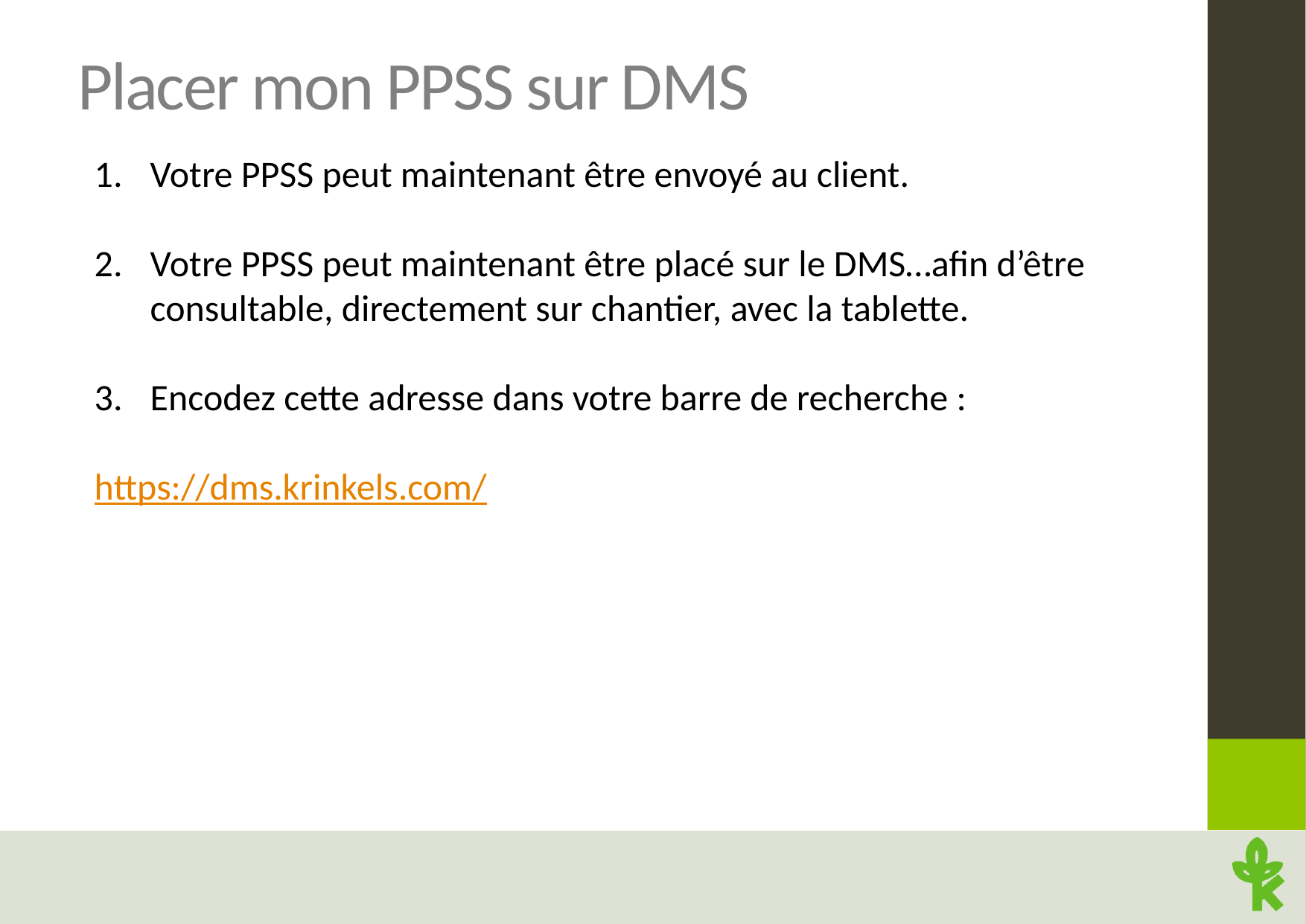

# Placer mon PPSS sur DMS
Votre PPSS peut maintenant être envoyé au client.

Votre PPSS peut maintenant être placé sur le DMS…afin d’être consultable, directement sur chantier, avec la tablette.

Encodez cette adresse dans votre barre de recherche :

https://dms.krinkels.com/